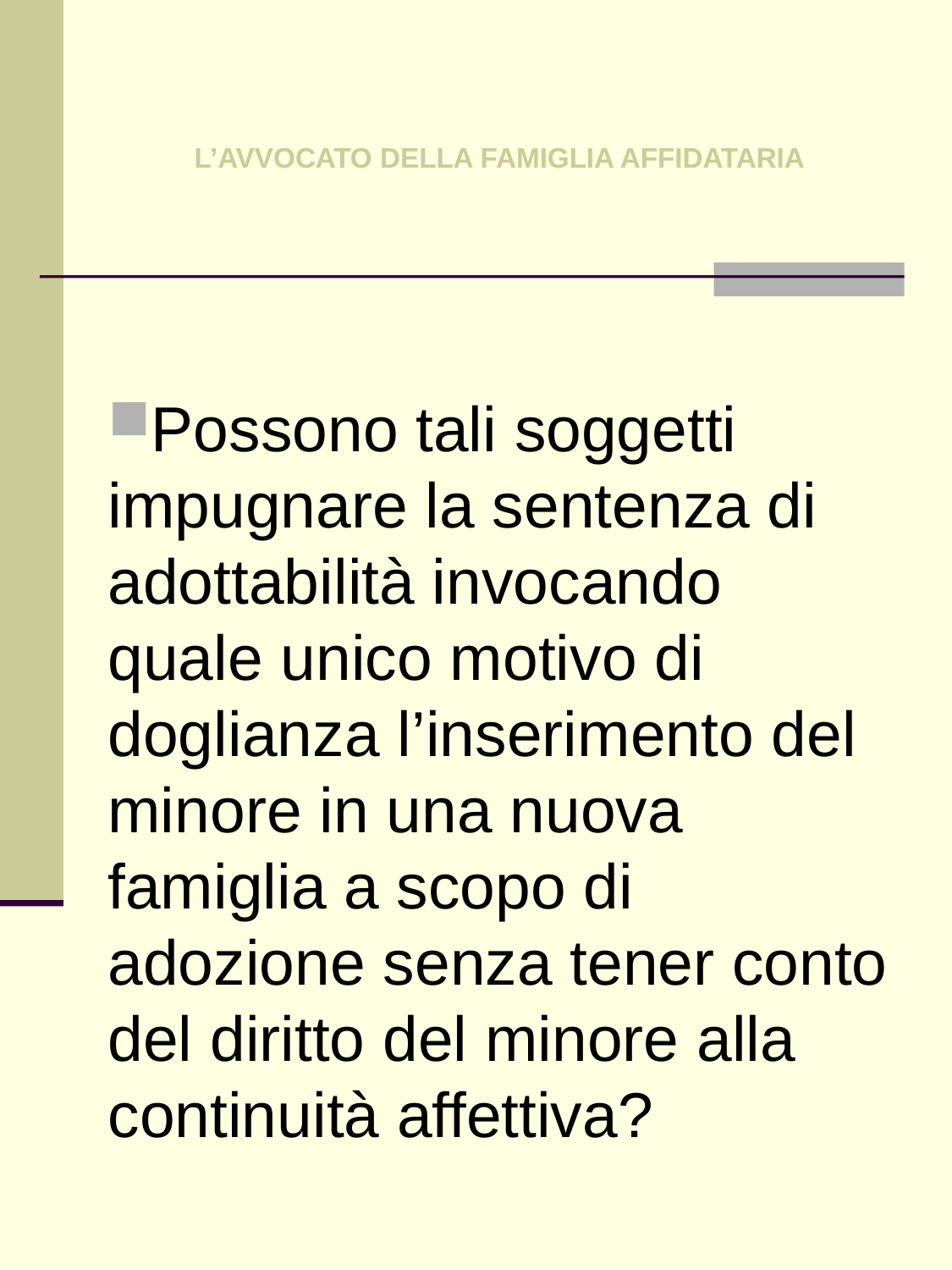

# L’AVVOCATO DELLA FAMIGLIA AFFIDATARIA

Possono tali soggetti impugnare la sentenza di adottabilità invocando quale unico motivo di doglianza l’inserimento del minore in una nuova famiglia a scopo di adozione senza tener conto del diritto del minore alla continuità affettiva?